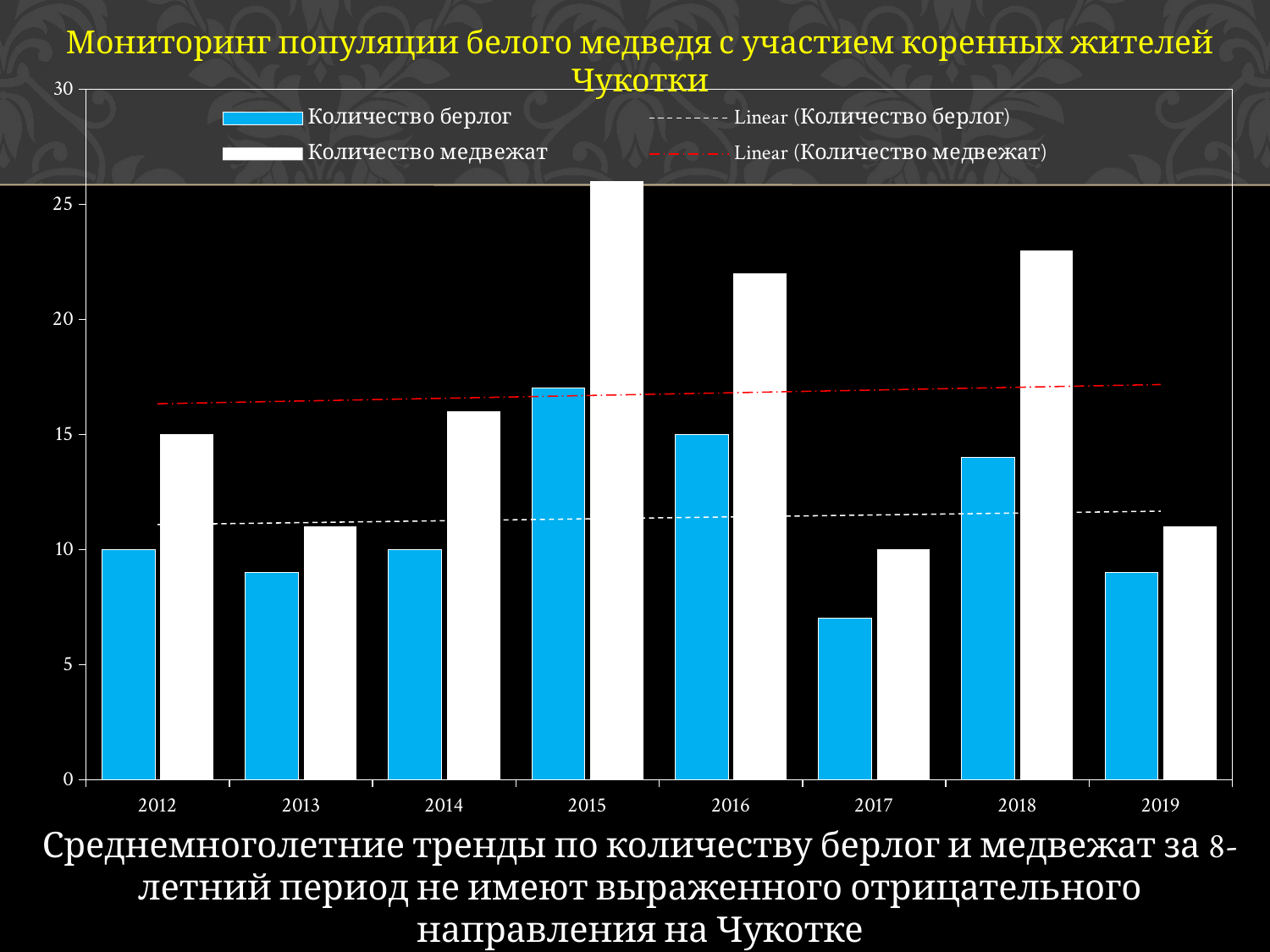

Мониторинг популяции белого медведя с участием коренных жителей Чукотки

### Chart

| Category | Количество берлог | Количество медвежат |
|---|---|---|
| 2012 | 10.0 | 15.0 |
| 2013 | 9.0 | 11.0 |
| 2014 | 10.0 | 16.0 |
| 2015 | 17.0 | 26.0 |
| 2016 | 15.0 | 22.0 |
| 2017 | 7.0 | 10.0 |
| 2018 | 14.0 | 23.0 |
| 2019 | 9.0 | 11.0 |
Среднемноголетние тренды по количеству берлог и медвежат за 8-летний период не имеют выраженного отрицательного направления на Чукотке